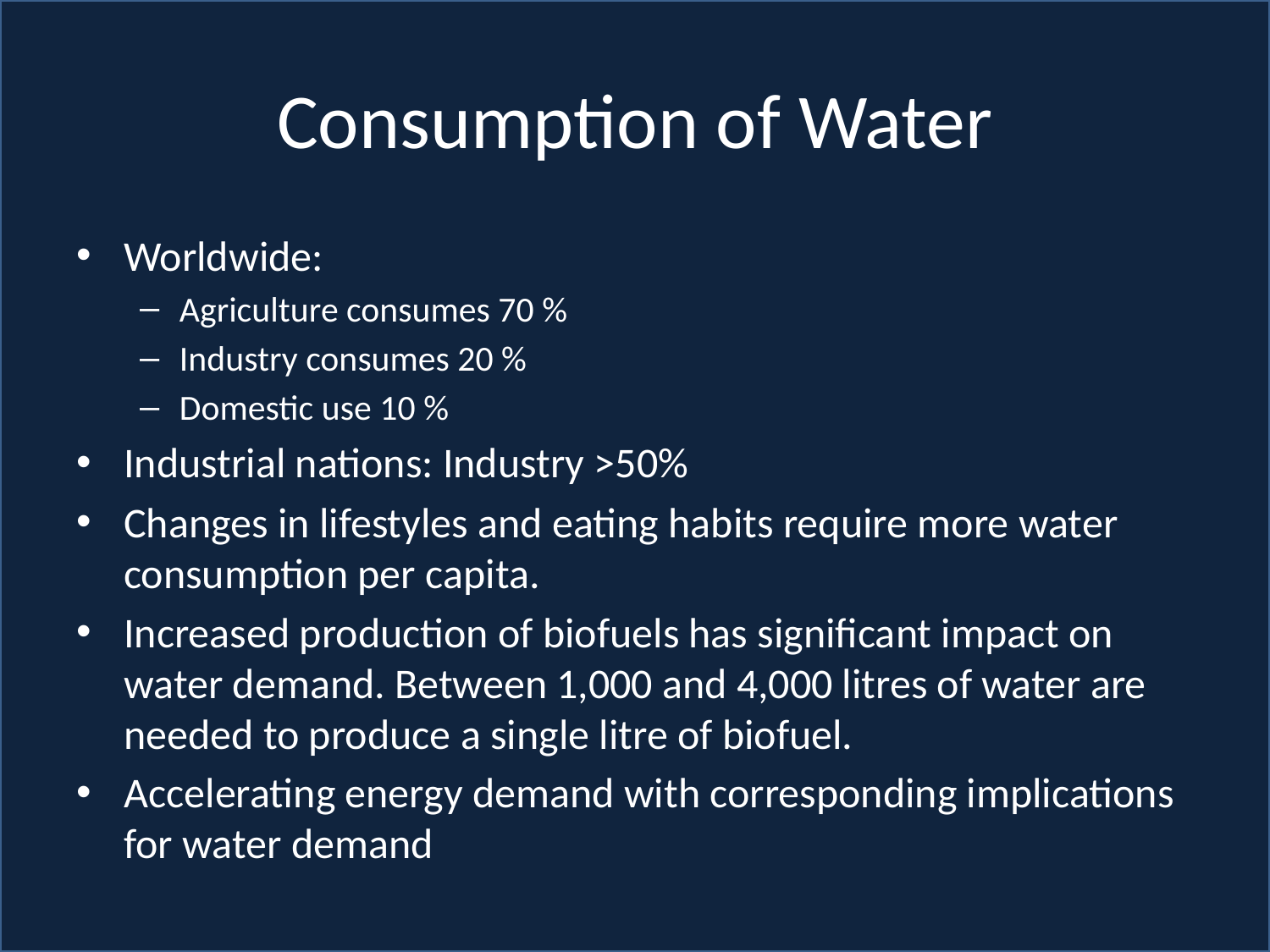

# Consumption of Water
Worldwide:
Agriculture consumes 70 %
Industry consumes 20 %
Domestic use 10 %
Industrial nations: Industry >50%
Changes in lifestyles and eating habits require more water consumption per capita.
Increased production of biofuels has significant impact on water demand. Between 1,000 and 4,000 litres of water are needed to produce a single litre of biofuel.
Accelerating energy demand with corresponding implications for water demand